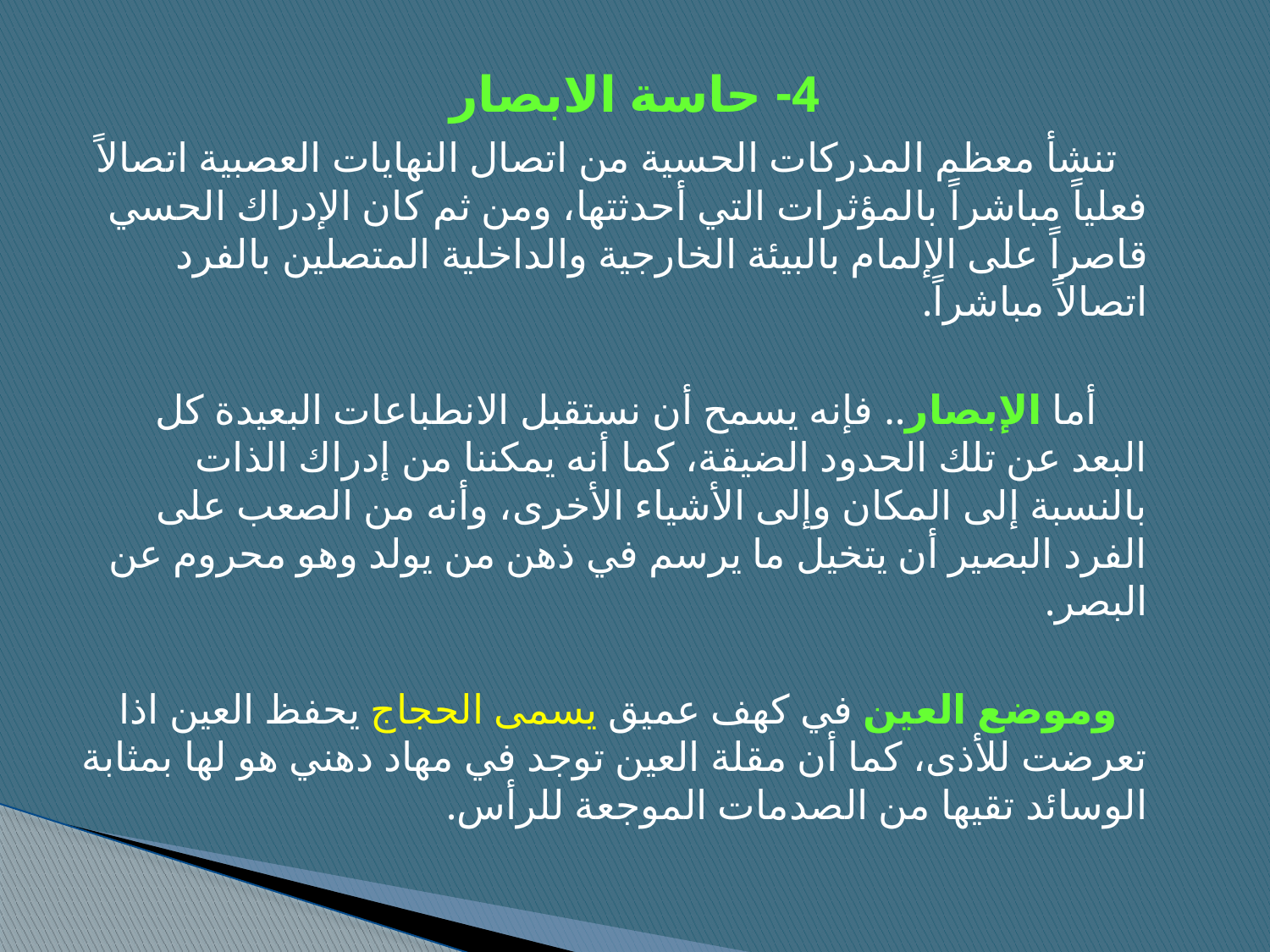

# 4- حاسة الابصار
      تنشأ معظم المدركات الحسية من اتصال النهايات العصبية اتصالاً فعلياً مباشراً بالمؤثرات التي أحدثتها، ومن ثم كان الإدراك الحسي قاصراً على الإلمام بالبيئة الخارجية والداخلية المتصلين بالفرد اتصالاً مباشراً.

        أما الإبصار.. فإنه يسمح أن نستقبل الانطباعات البعيدة كل البعد عن تلك الحدود الضيقة، كما أنه يمكننا من إدراك الذات بالنسبة إلى المكان وإلى الأشياء الأخرى، وأنه من الصعب على الفرد البصير أن يتخيل ما يرسم في ذهن من يولد وهو محروم عن البصر.

      وموضع العين في كهف عميق يسمى الحجاج يحفظ العين اذا تعرضت للأذى، كما أن مقلة العين توجد في مهاد دهني هو لها بمثابة الوسائد تقيها من الصدمات الموجعة للرأس.